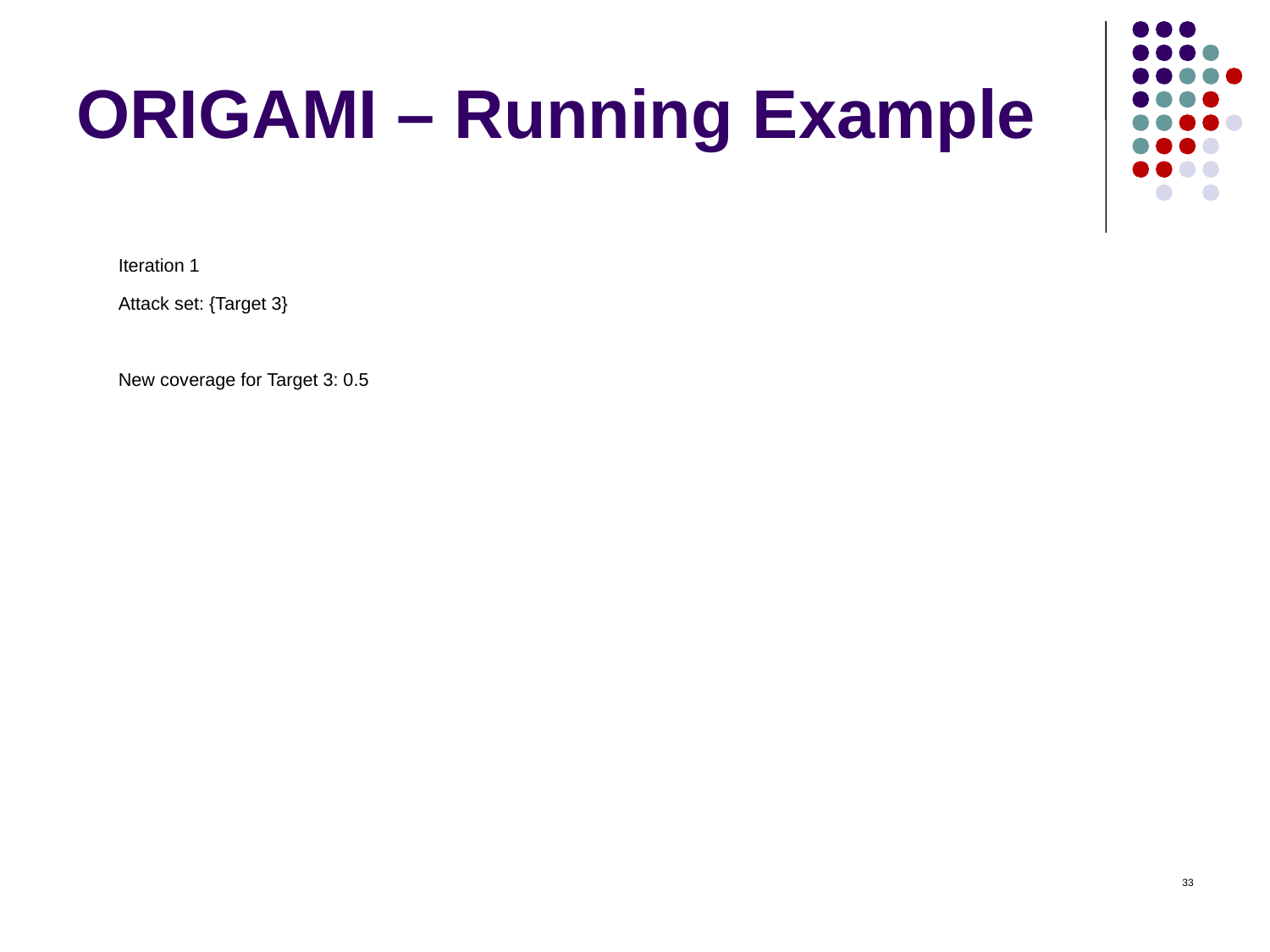

# ORIGAMI – Running Example

Iteration 1
Attack set: {Target 3}

New coverage for Target 3: 0.5

33